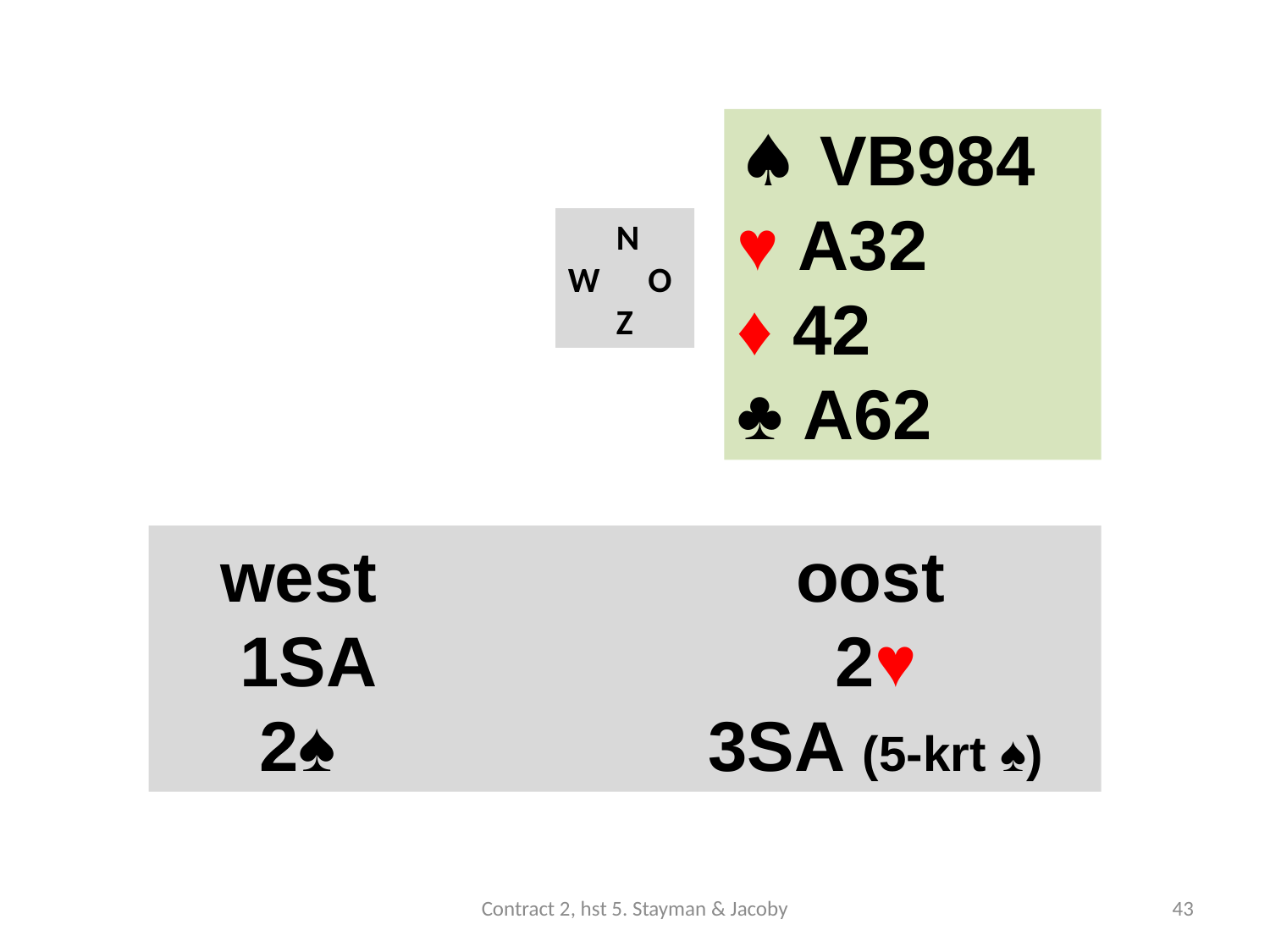

#
♠ VB984
♥ A32
♦ 42
♣ A62
      N
W      O
      Z
   west				oost
    1SA 				  2♥
     2♠			  3SA (5-krt ♠)

Contract 2, hst 5. Stayman & Jacoby
43